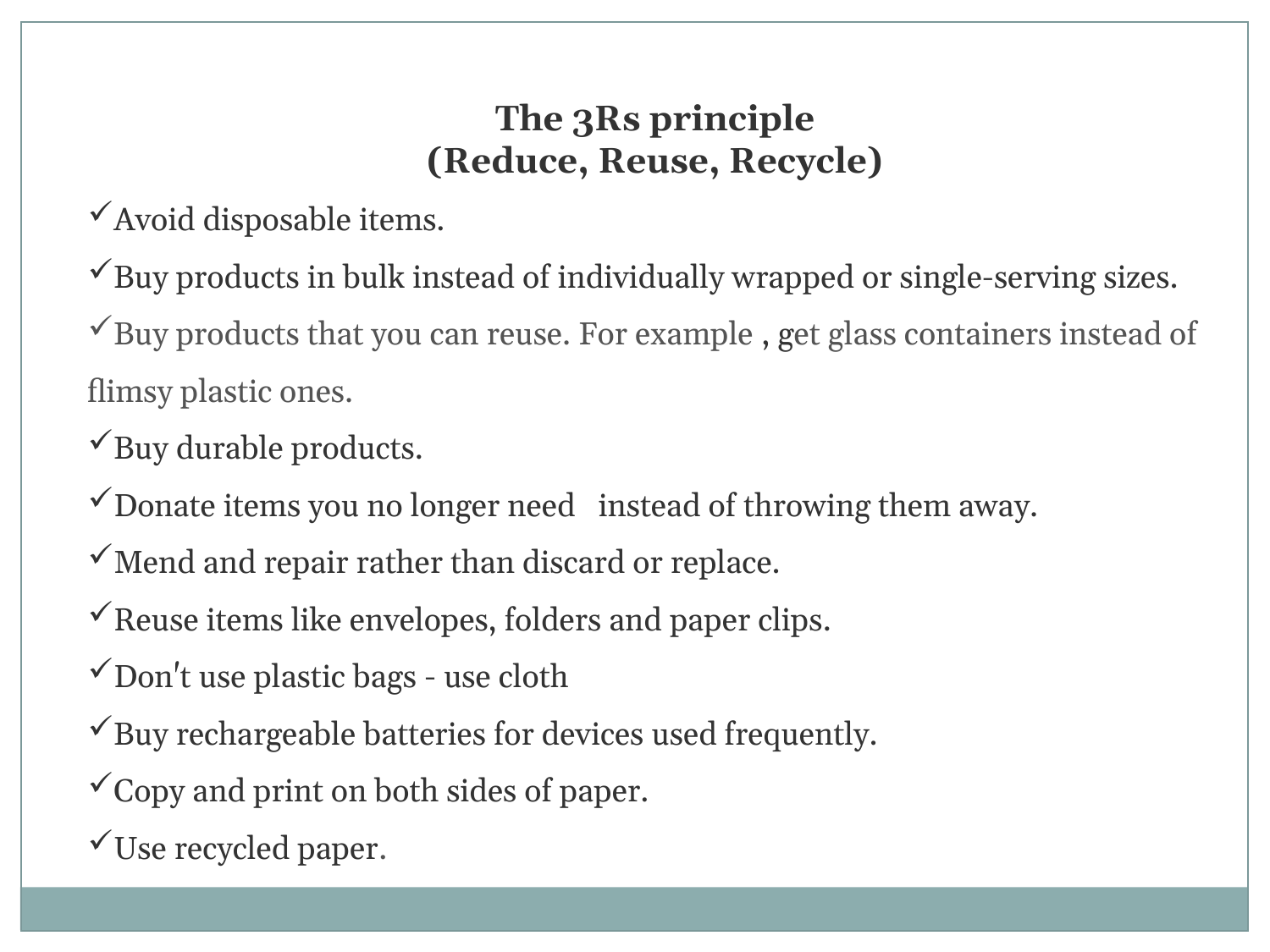

The 3Rs principle
(Reduce, Reuse, Recycle)
Avoid disposable items.
Buy products in bulk instead of individually wrapped or single-serving sizes.
Buy products that you can reuse. For example , get glass containers instead of flimsy plastic ones.
Buy durable products.
Donate items you no longer need   instead of throwing them away.
Mend and repair rather than discard or replace.
Reuse items like envelopes, folders and paper clips.
Don't use plastic bags - use cloth
Buy rechargeable batteries for devices used frequently.
Copy and print on both sides of paper.
Use recycled paper.